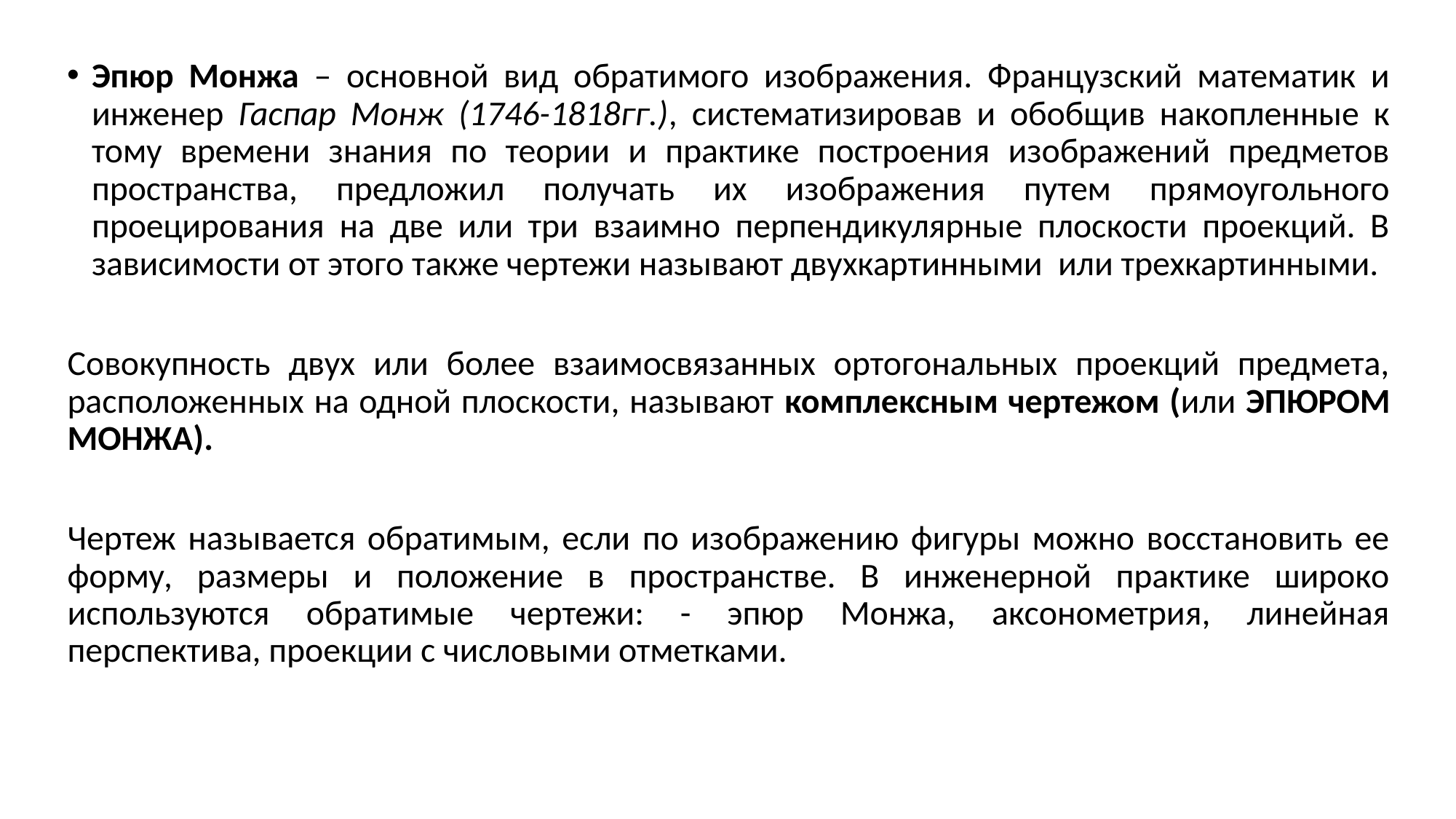

Эпюр Монжа – основной вид обратимого изображения. Французский математик и инженер Гаспар Монж (1746-1818гг.), систематизировав и обобщив накопленные к тому времени знания по теории и практике построения изображений предметов пространства, предложил получать их изображения путем прямоугольного проецирования на две или три взаимно перпендикулярные плоскости проекций. В зависимости от этого также чертежи называют двухкартинными  или трехкартинными.

Совокупность двух или более взаимосвязанных ортогональных проекций предмета, расположенных на одной плоскости, называют комплексным чертежом (или ЭПЮРОМ МОНЖА).

Чертеж называется обратимым, если по изображению фигуры можно восстановить ее форму, размеры и положение в пространстве. В инженерной практике широко используются обратимые чертежи: - эпюр Монжа, аксонометрия, линейная перспектива, проекции с числовыми отметками.